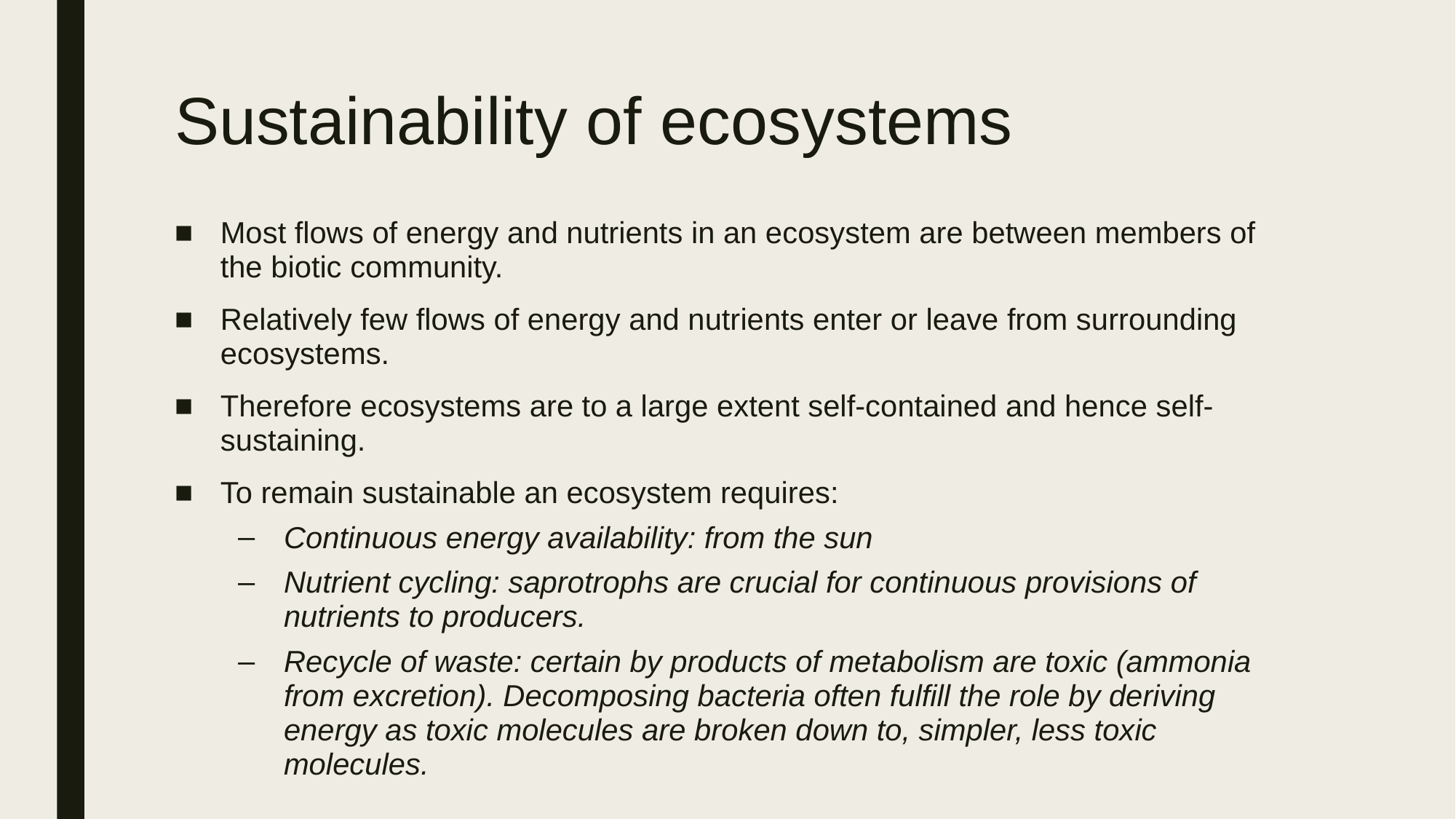

# Sustainability of ecosystems
Most flows of energy and nutrients in an ecosystem are between members of the biotic community.
Relatively few flows of energy and nutrients enter or leave from surrounding ecosystems.
Therefore ecosystems are to a large extent self-contained and hence self-sustaining.
To remain sustainable an ecosystem requires:
Continuous energy availability: from the sun
Nutrient cycling: saprotrophs are crucial for continuous provisions of nutrients to producers.
Recycle of waste: certain by products of metabolism are toxic (ammonia from excretion). Decomposing bacteria often fulfill the role by deriving energy as toxic molecules are broken down to, simpler, less toxic molecules.